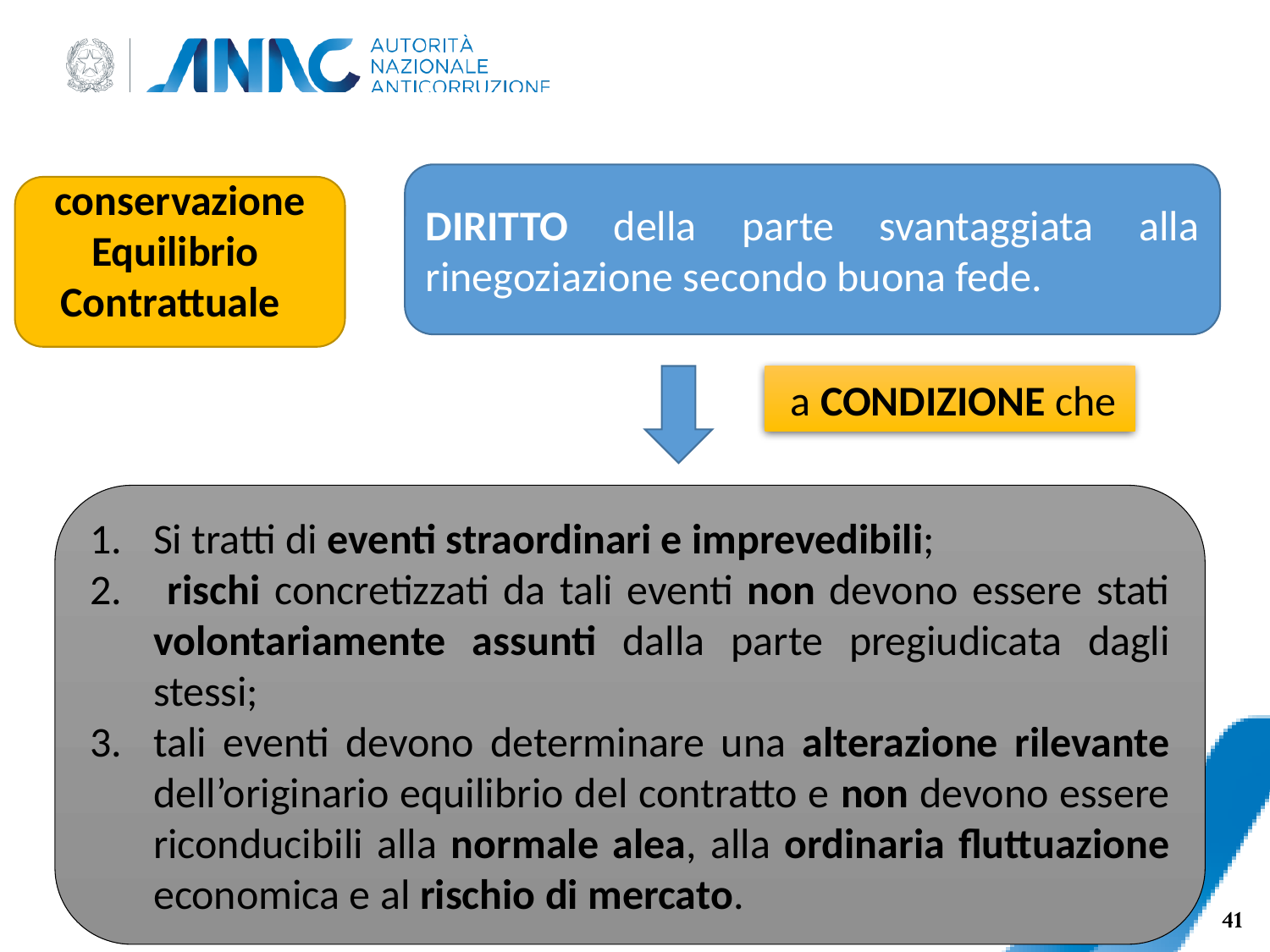

DIRITTO della parte svantaggiata alla rinegoziazione secondo buona fede.

 conservazione
Equilibrio
Contrattuale

 a CONDIZIONE che
Si tratti di eventi straordinari e imprevedibili;
 rischi concretizzati da tali eventi non devono essere stati volontariamente assunti dalla parte pregiudicata dagli stessi;
tali eventi devono determinare una alterazione rilevante dell’originario equilibrio del contratto e non devono essere riconducibili alla normale alea, alla ordinaria fluttuazione economica e al rischio di mercato.
41